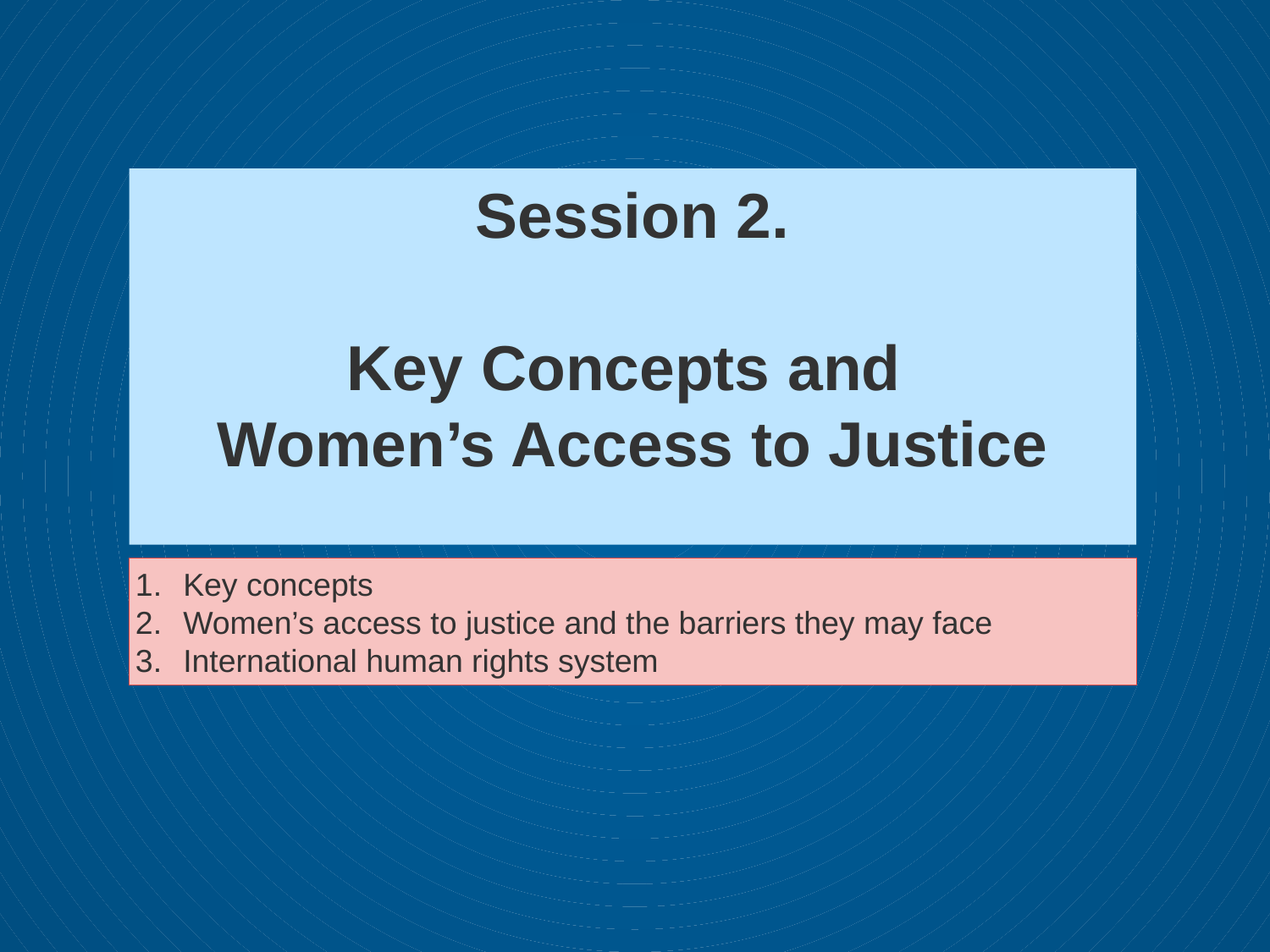

# Session 2. Key Concepts and Women’s Access to Justice
Key concepts
Women’s access to justice and the barriers they may face
International human rights system